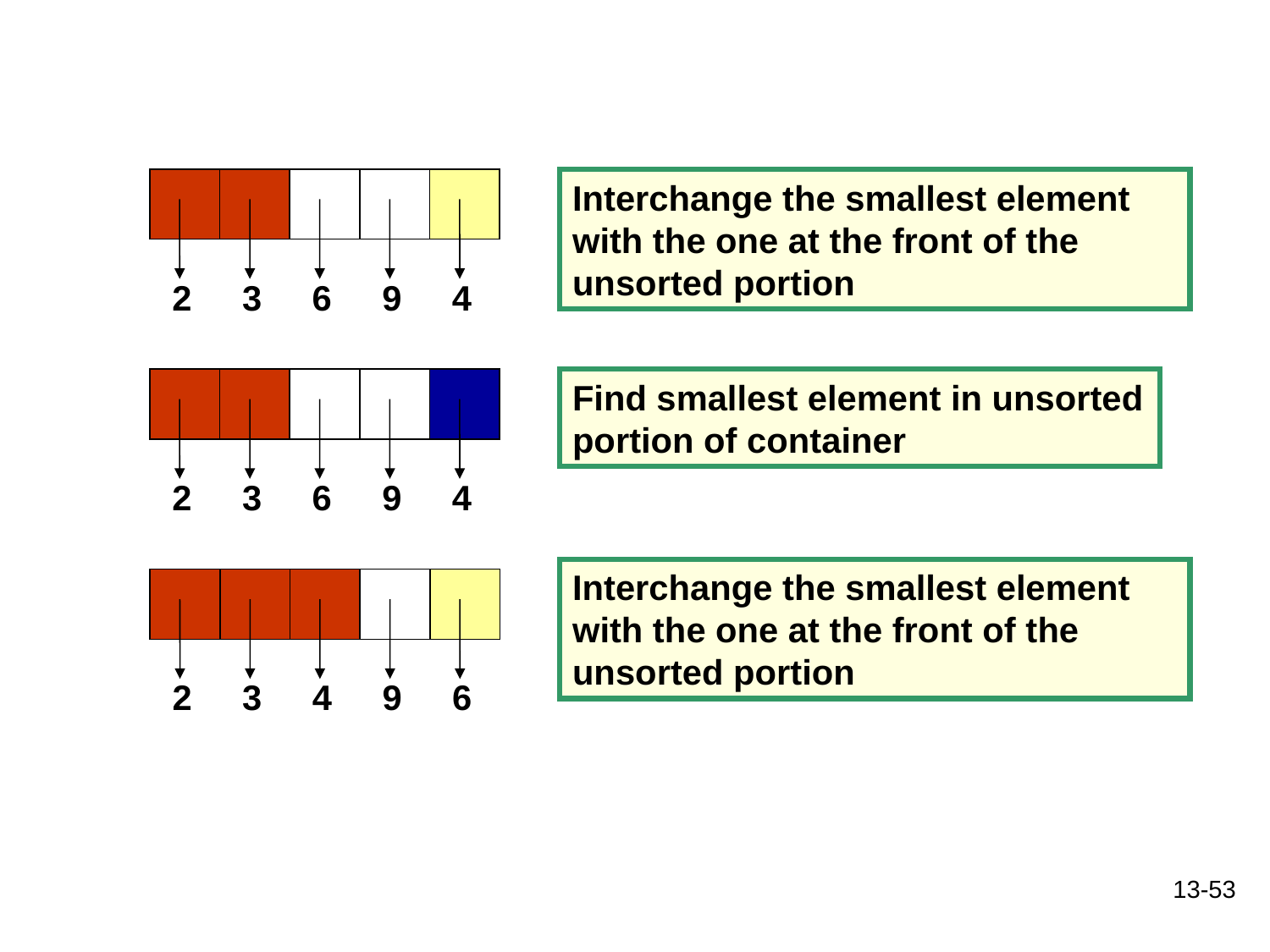

Interchange the smallest element with the one at the front of the unsorted portion

2
3
6
9
4

Find smallest element in unsorted portion of container

2
3
6
9
4
Interchange the smallest element with the one at the front of the unsorted portion

2
3
4
9
6
13-53